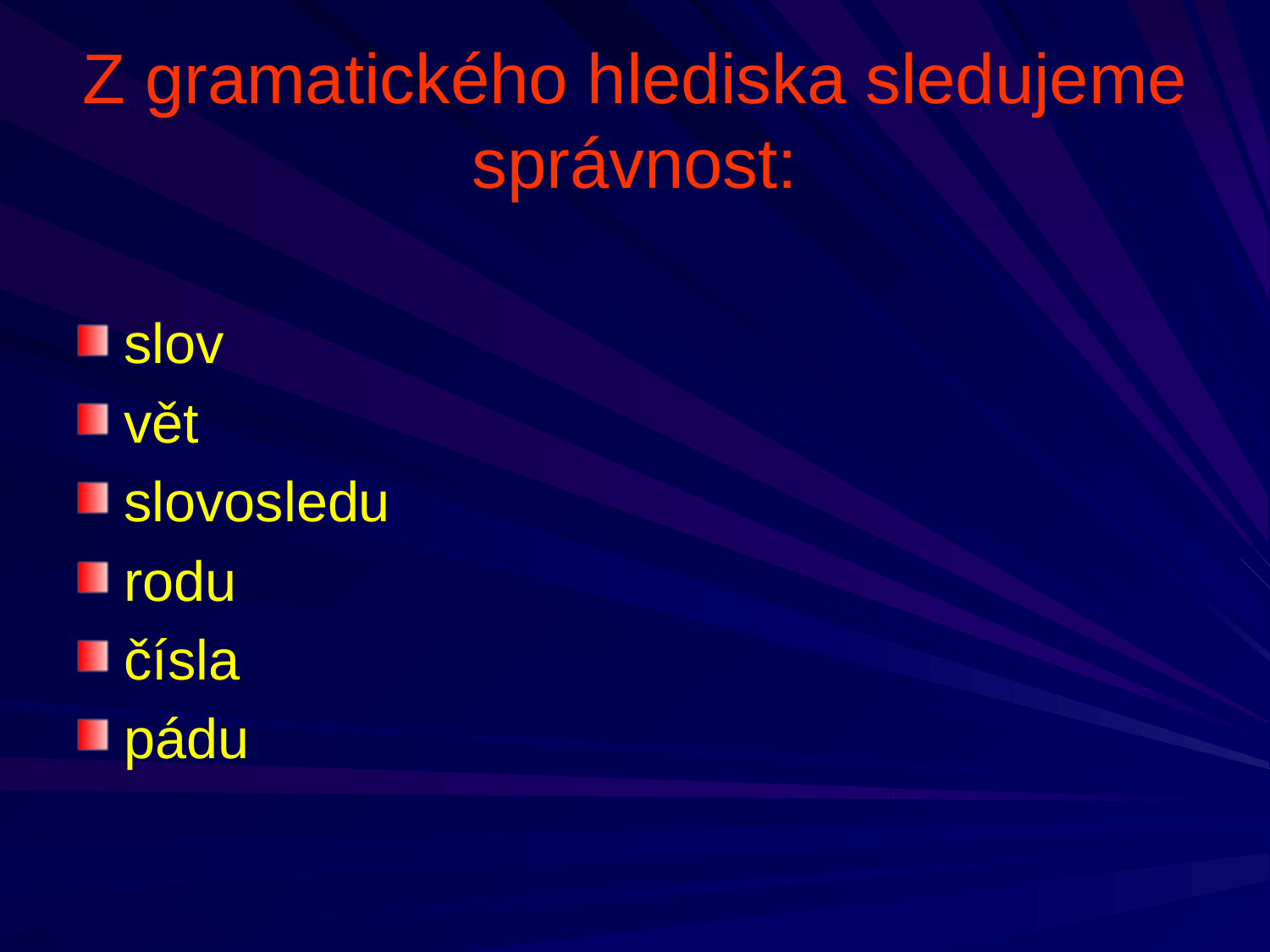

# Z gramatického hlediska sledujeme správnost:

slov
vět
slovosledu
rodu
čísla
pádu